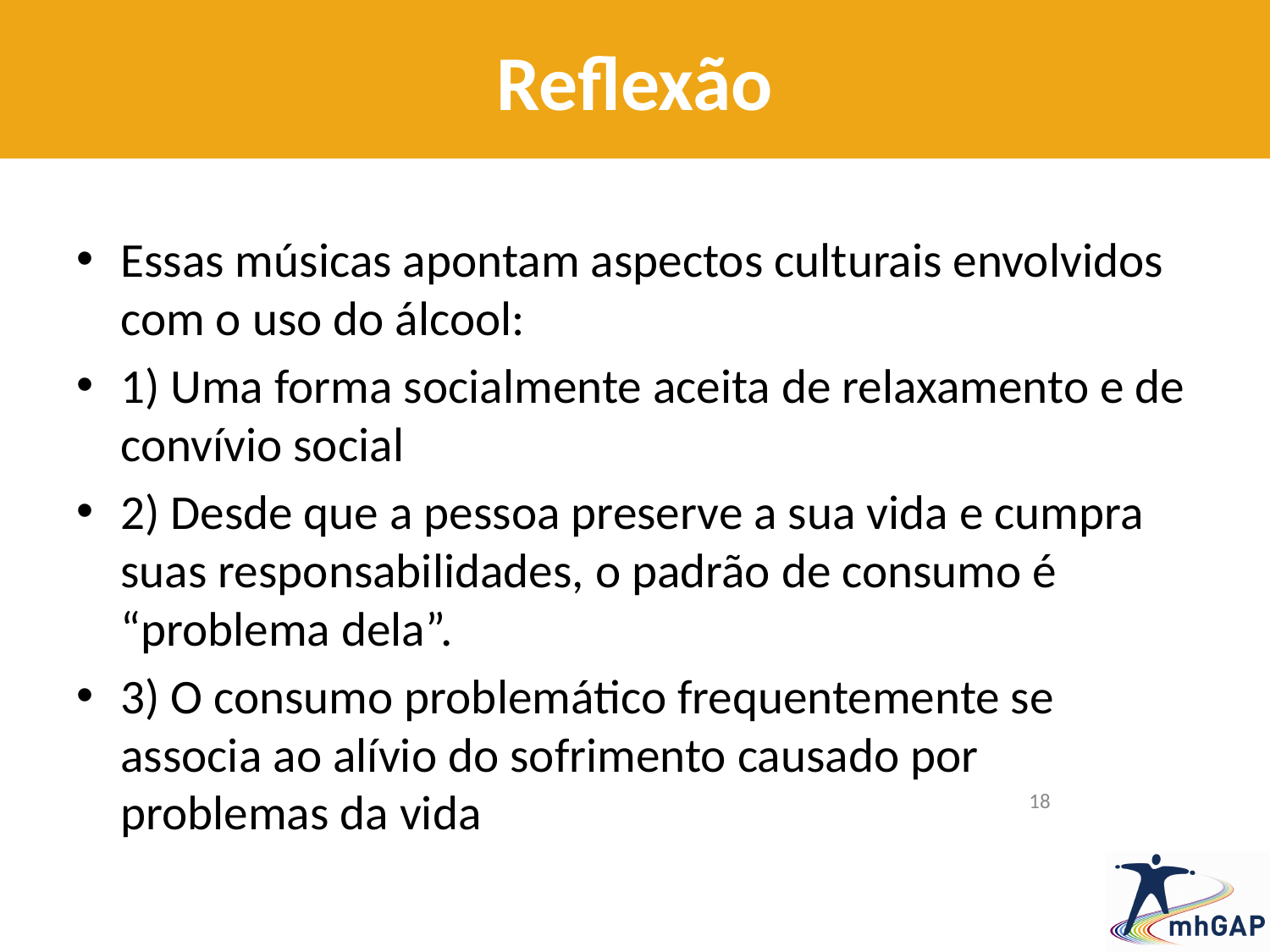

# Reflexão
Essas músicas apontam aspectos culturais envolvidos com o uso do álcool:
1) Uma forma socialmente aceita de relaxamento e de convívio social
2) Desde que a pessoa preserve a sua vida e cumpra suas responsabilidades, o padrão de consumo é “problema dela”.
3) O consumo problemático frequentemente se associa ao alívio do sofrimento causado por problemas da vida
18